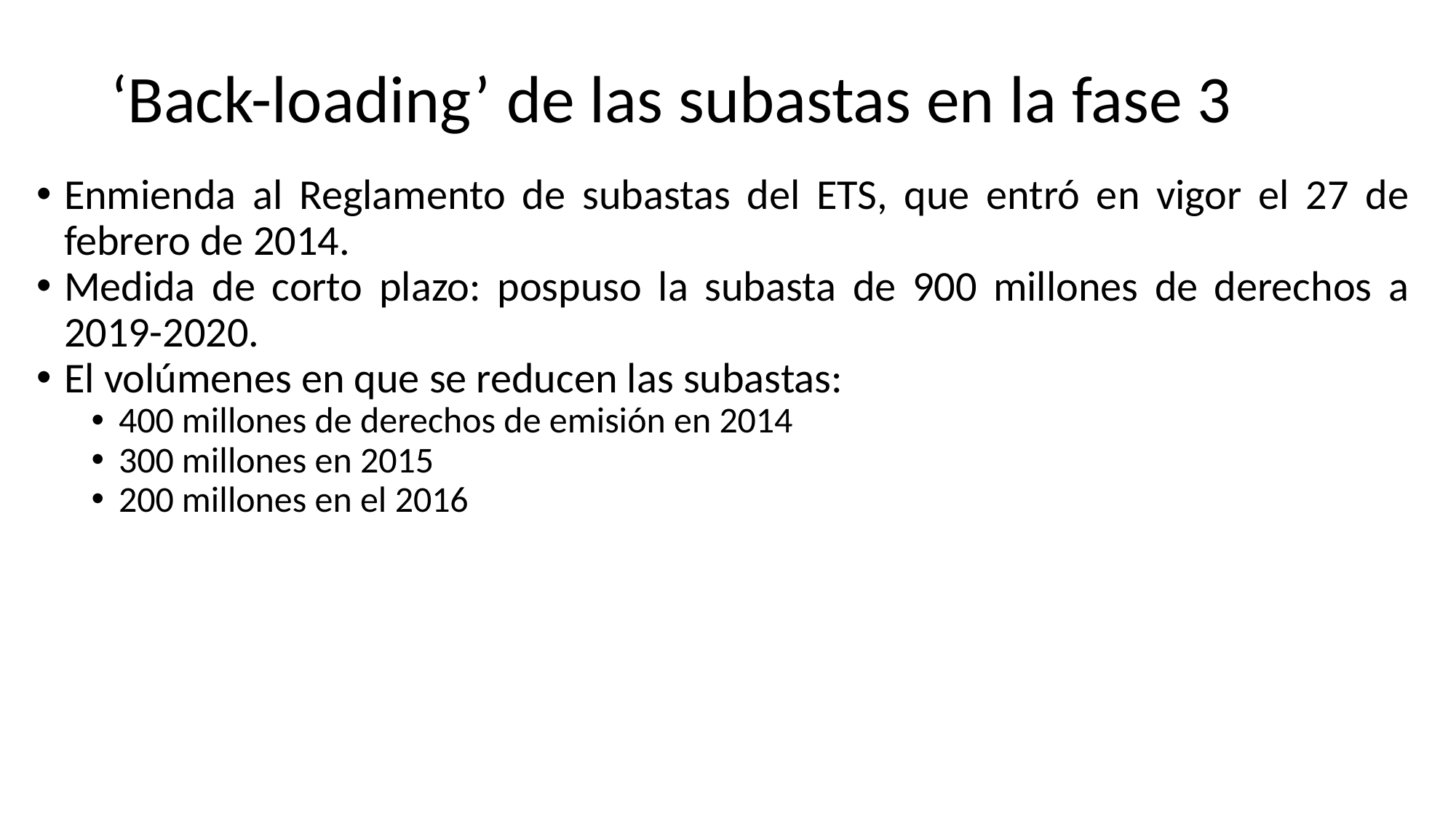

# ‘Back-loading’ de las subastas en la fase 3
Enmienda al Reglamento de subastas del ETS, que entró en vigor el 27 de febrero de 2014.
Medida de corto plazo: pospuso la subasta de 900 millones de derechos a 2019-2020.
El volúmenes en que se reducen las subastas:
400 millones de derechos de emisión en 2014
300 millones en 2015
200 millones en el 2016